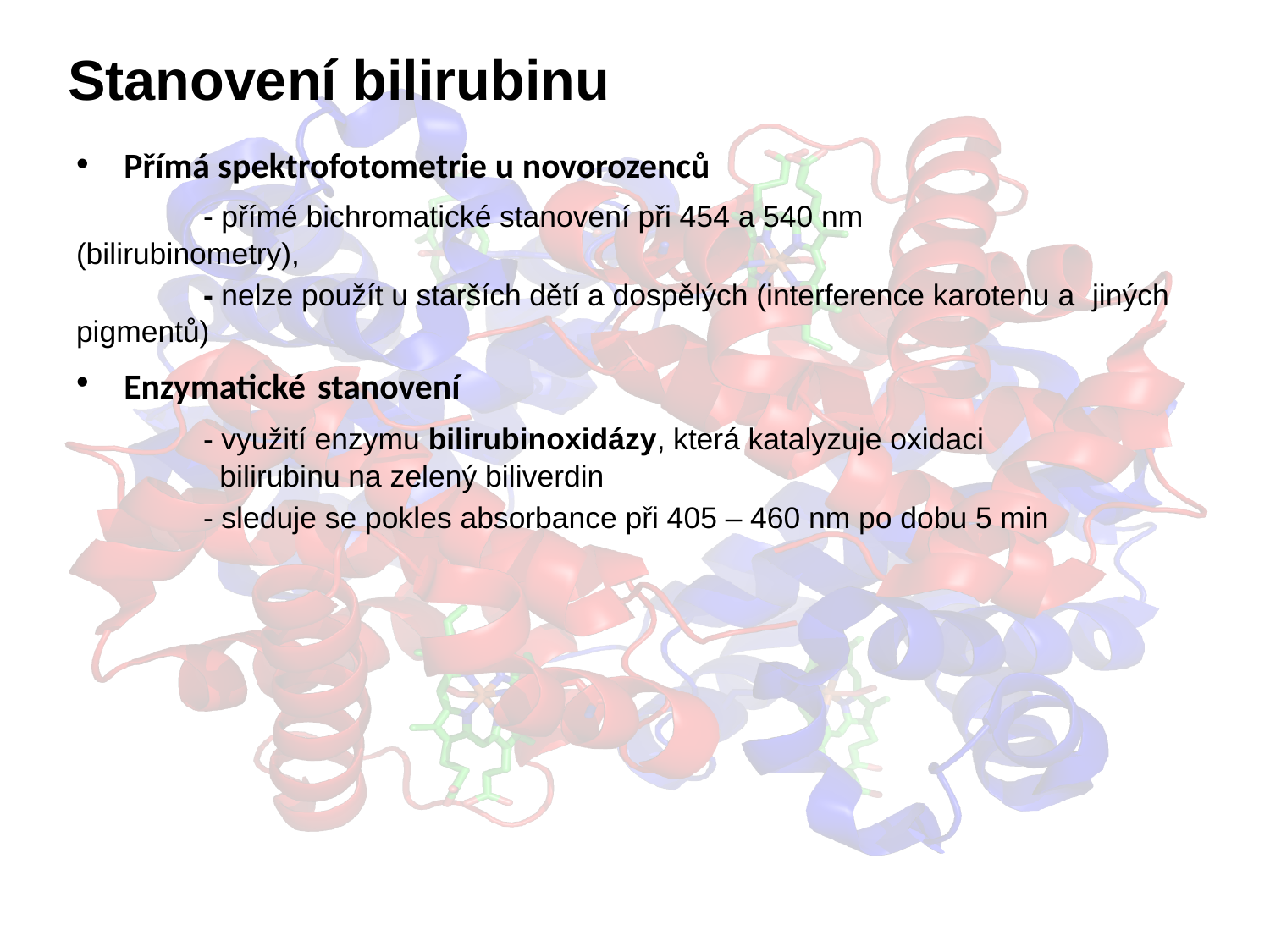

# Stanovení bilirubinu
Přímá spektrofotometrie u novorozenců
	- přímé bichromatické stanovení při 454 a 540 nm 	  	(bilirubinometry),
	- nelze použít u starších dětí a dospělých (interference karotenu a 	jiných pigmentů)
Enzymatické stanovení
	- využití enzymu bilirubinoxidázy, která katalyzuje oxidaci 	  	  	  bilirubinu na zelený biliverdin
	- sleduje se pokles absorbance při 405 – 460 nm po dobu 5 min